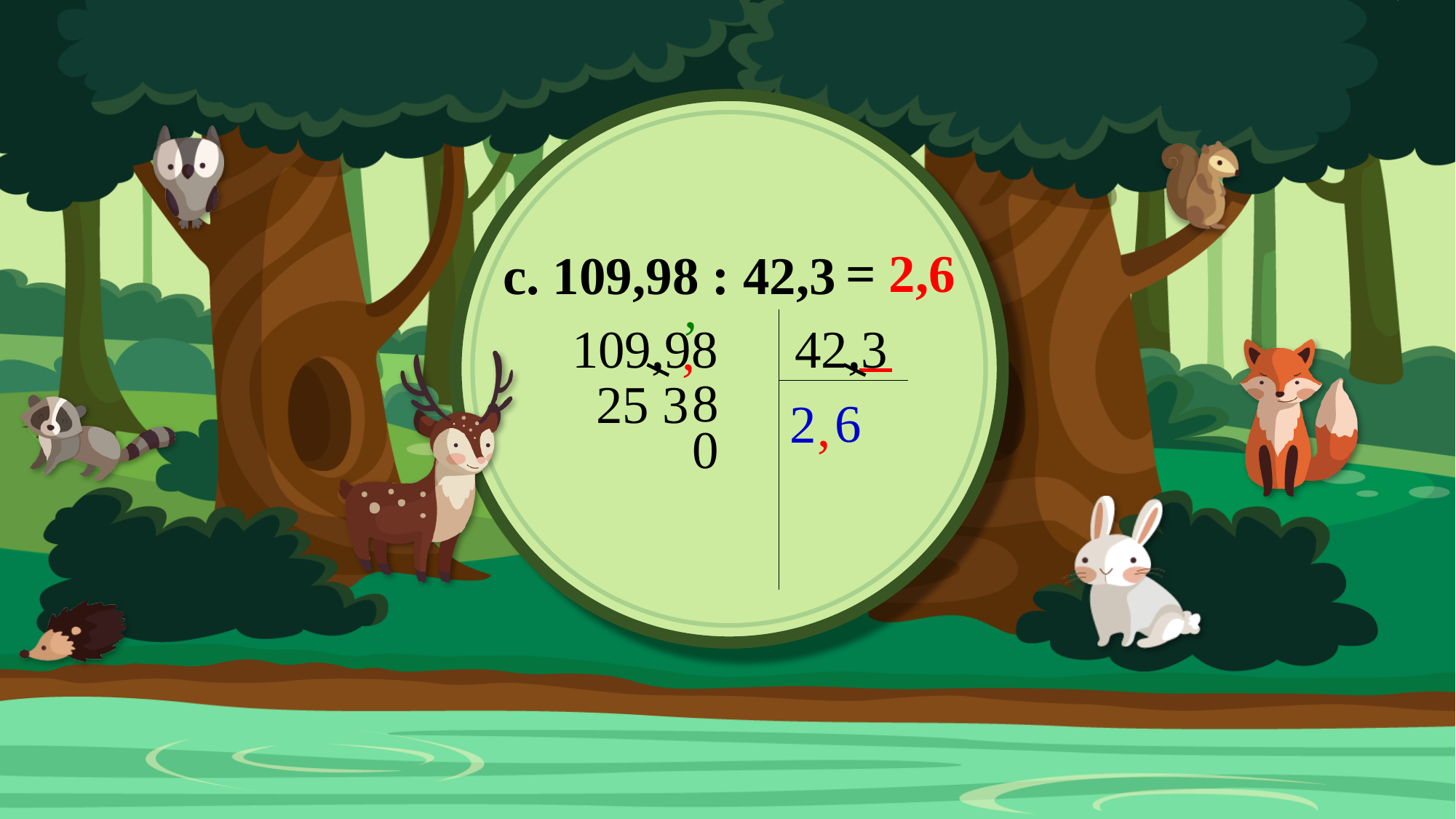

= 2,6
c. 109,98 : 42,3
,
109,98
42,3
,
8
25 3
6
2
,
0